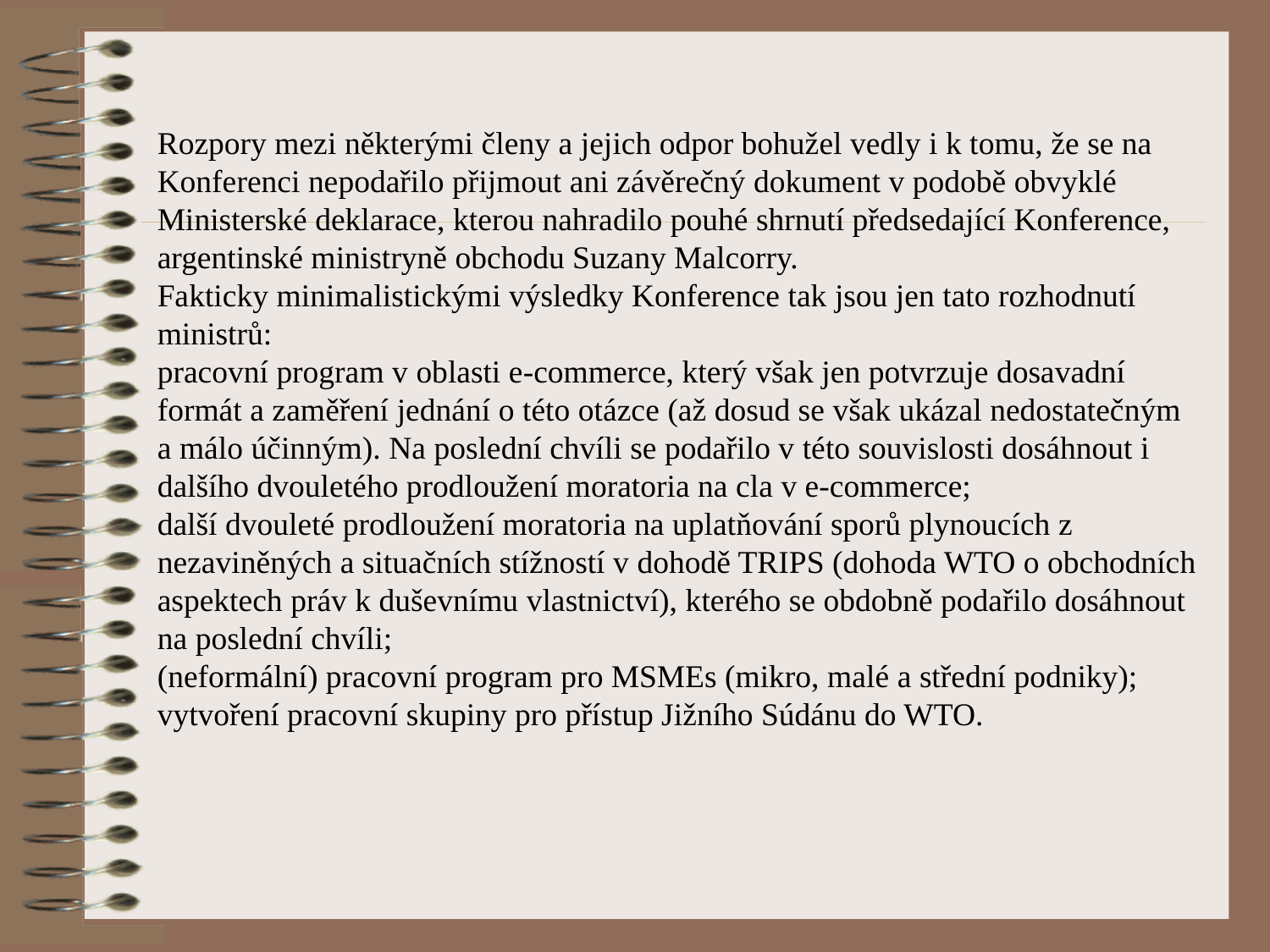

Rozpory mezi některými členy a jejich odpor bohužel vedly i k tomu, že se na Konferenci nepodařilo přijmout ani závěrečný dokument v podobě obvyklé Ministerské deklarace, kterou nahradilo pouhé shrnutí předsedající Konference, argentinské ministryně obchodu Suzany Malcorry.
Fakticky minimalistickými výsledky Konference tak jsou jen tato rozhodnutí ministrů:
pracovní program v oblasti e-commerce, který však jen potvrzuje dosavadní formát a zaměření jednání o této otázce (až dosud se však ukázal nedostatečným a málo účinným). Na poslední chvíli se podařilo v této souvislosti dosáhnout i dalšího dvouletého prodloužení moratoria na cla v e-commerce;
další dvouleté prodloužení moratoria na uplatňování sporů plynoucích z nezaviněných a situačních stížností v dohodě TRIPS (dohoda WTO o obchodních aspektech práv k duševnímu vlastnictví), kterého se obdobně podařilo dosáhnout na poslední chvíli;
(neformální) pracovní program pro MSMEs (mikro, malé a střední podniky);
vytvoření pracovní skupiny pro přístup Jižního Súdánu do WTO.